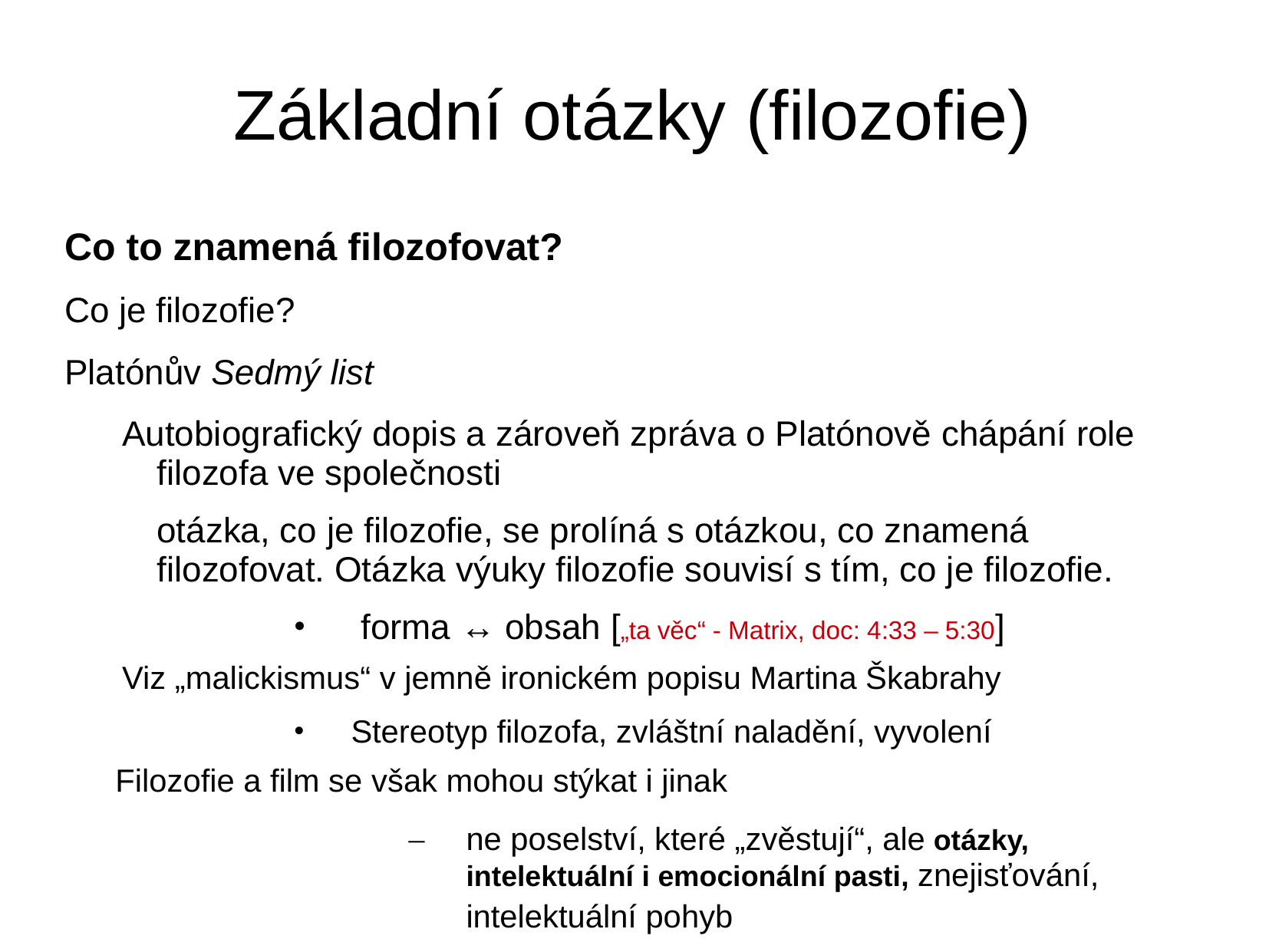

# Základní otázky (filozofie)
Co to znamená filozofovat?
Co je filozofie?
Platónův Sedmý list
Autobiografický dopis a zároveň zpráva o Platónově chápání role filozofa ve společnosti
 	otázka, co je filozofie, se prolíná s otázkou, co znamená filozofovat. Otázka výuky filozofie souvisí s tím, co je filozofie.
 forma ↔ obsah [„ta věc“ - Matrix, doc: 4:33 – 5:30]
Viz „malickismus“ v jemně ironickém popisu Martina Škabrahy
Stereotyp filozofa, zvláštní naladění, vyvolení
 	 Filozofie a film se však mohou stýkat i jinak
ne poselství, které „zvěstují“, ale otázky, intelektuální i emocionální pasti, znejisťování, intelektuální pohyb